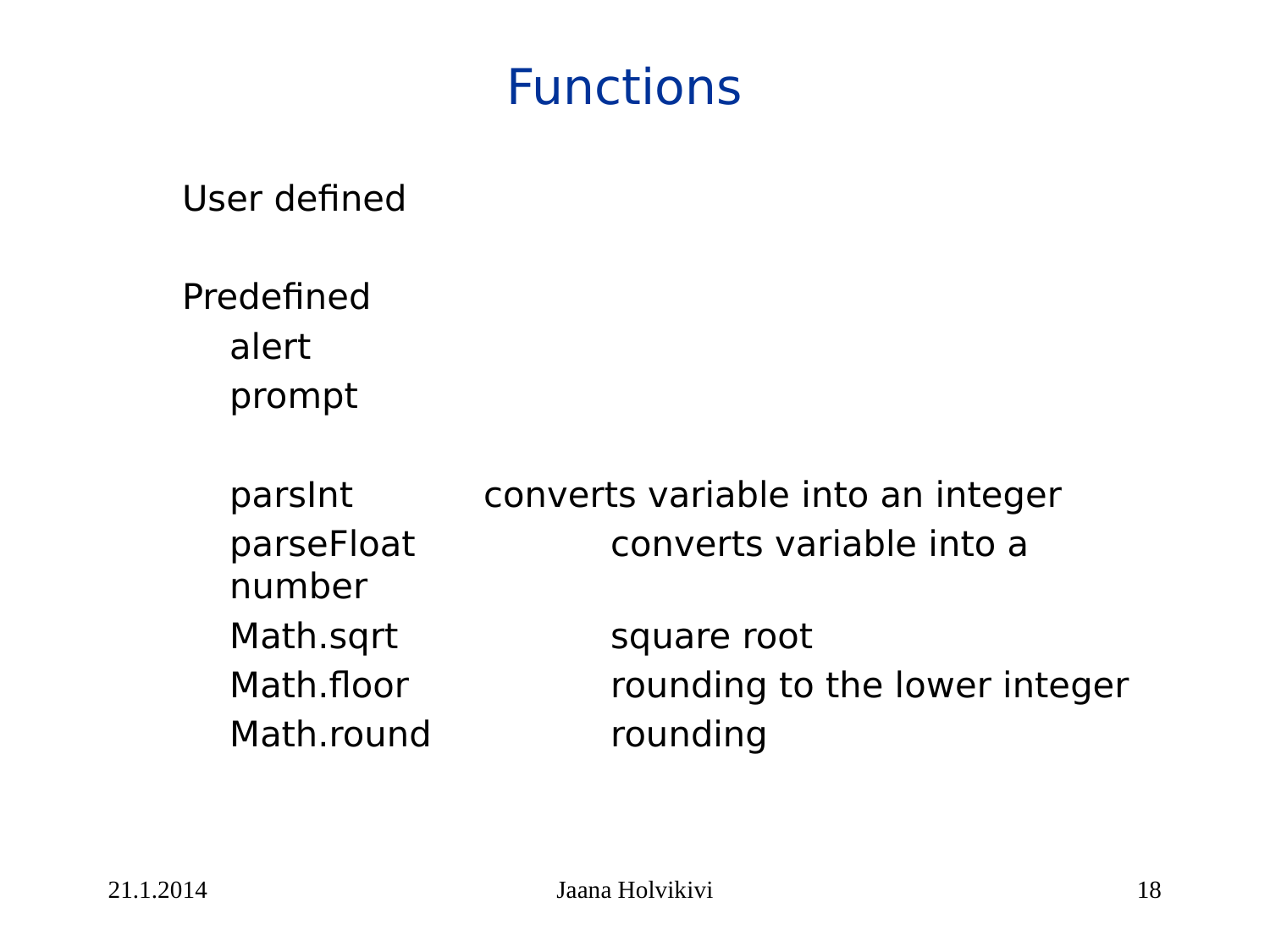

# Functions
User defined

Predefined
	alert
	prompt

	parsInt		converts variable into an integer
	parseFloat		converts variable into a number
	Math.sqrt		square root
	Math.floor		rounding to the lower integer
	Math.round		rounding
21.1.2014
Jaana Holvikivi
18